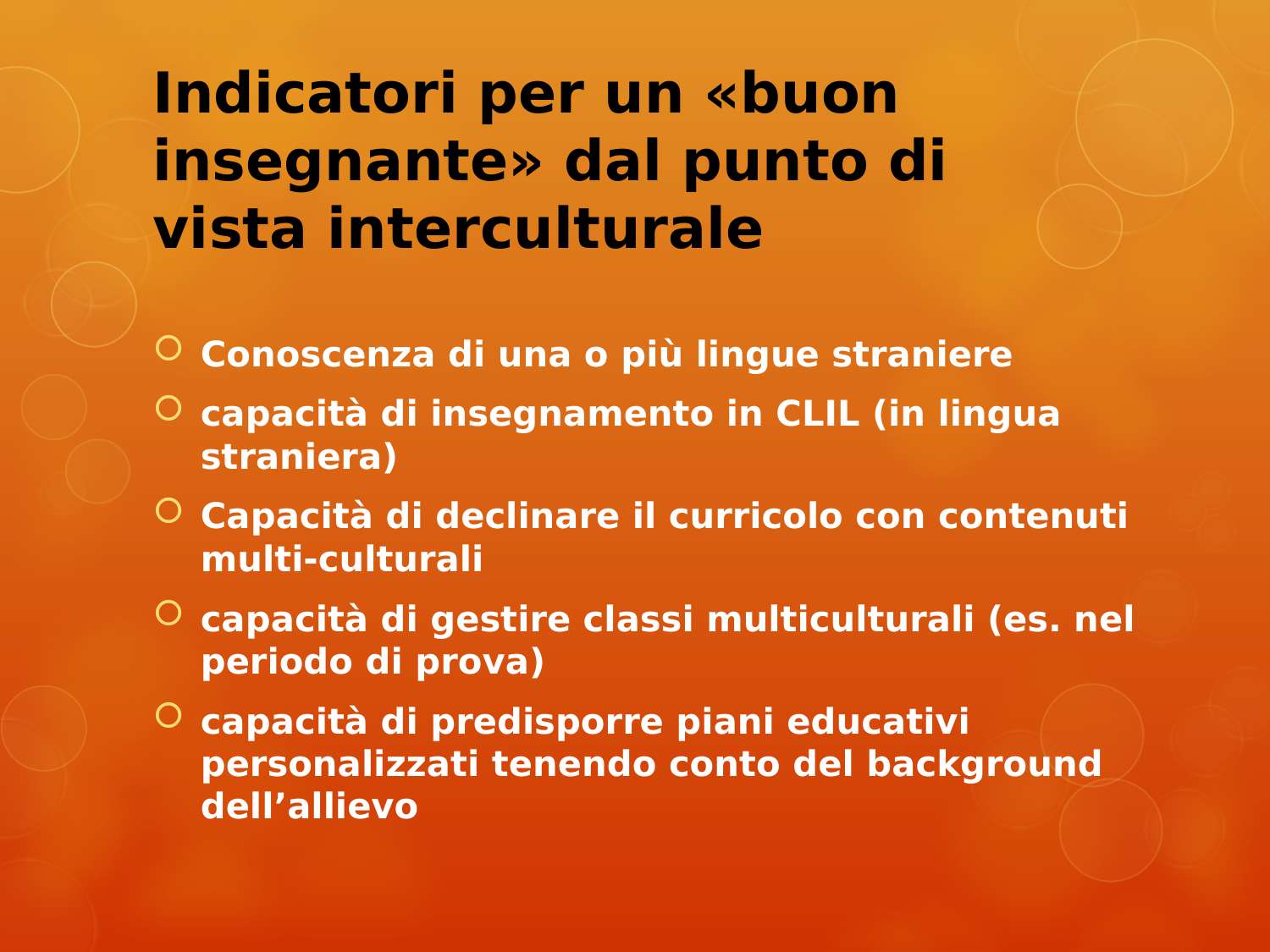

# Indicatori per un «buon insegnante» dal punto di vista interculturale
Conoscenza di una o più lingue straniere
capacità di insegnamento in CLIL (in lingua straniera)
Capacità di declinare il curricolo con contenuti multi-culturali
capacità di gestire classi multiculturali (es. nel periodo di prova)
capacità di predisporre piani educativi personalizzati tenendo conto del background dell’allievo